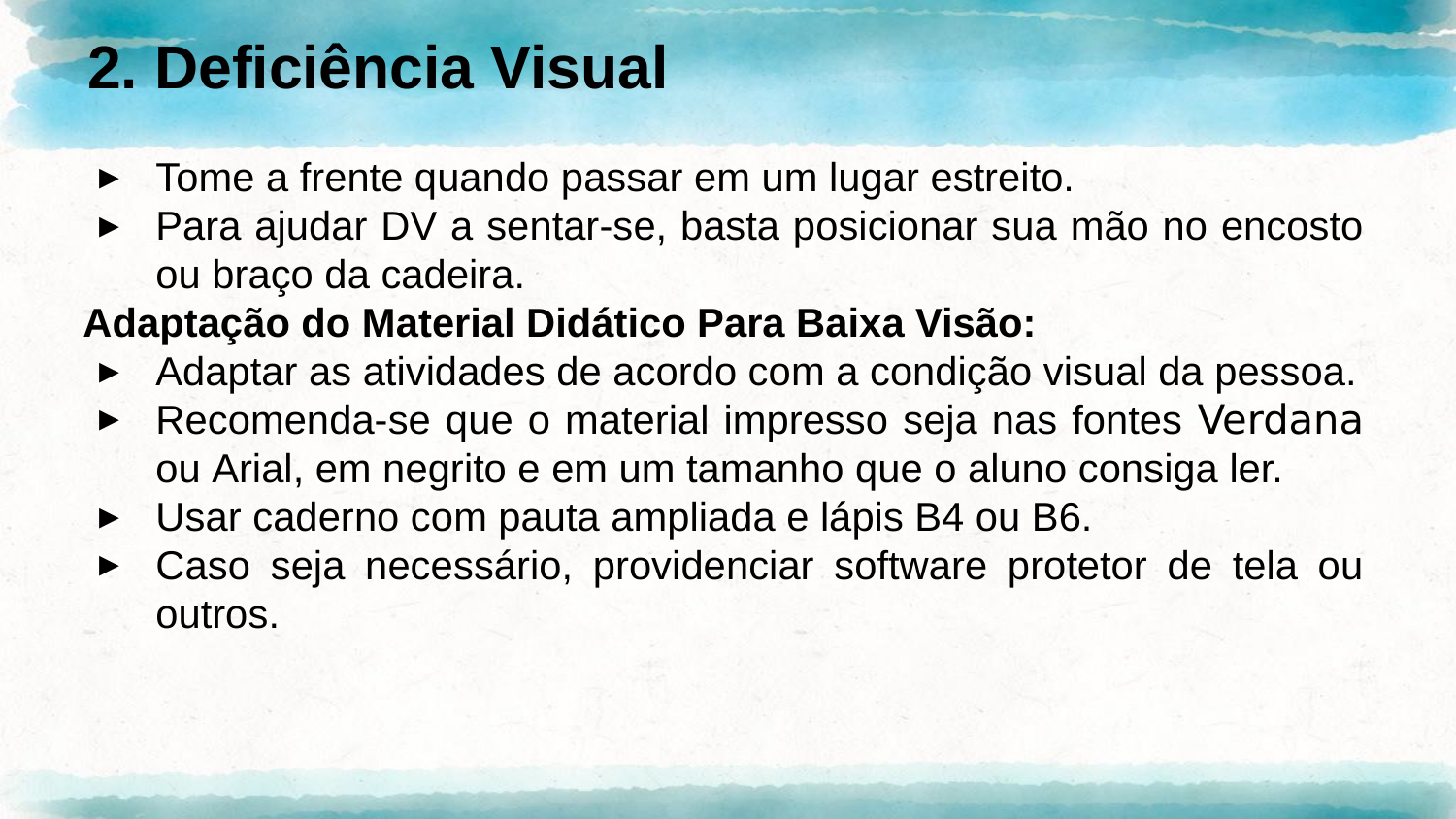

# 2. Deficiência Visual
Tome a frente quando passar em um lugar estreito.
Para ajudar DV a sentar-se, basta posicionar sua mão no encosto ou braço da cadeira.
Adaptação do Material Didático Para Baixa Visão:
Adaptar as atividades de acordo com a condição visual da pessoa.
Recomenda-se que o material impresso seja nas fontes Verdana ou Arial, em negrito e em um tamanho que o aluno consiga ler.
Usar caderno com pauta ampliada e lápis B4 ou B6.
Caso seja necessário, providenciar software protetor de tela ou outros.